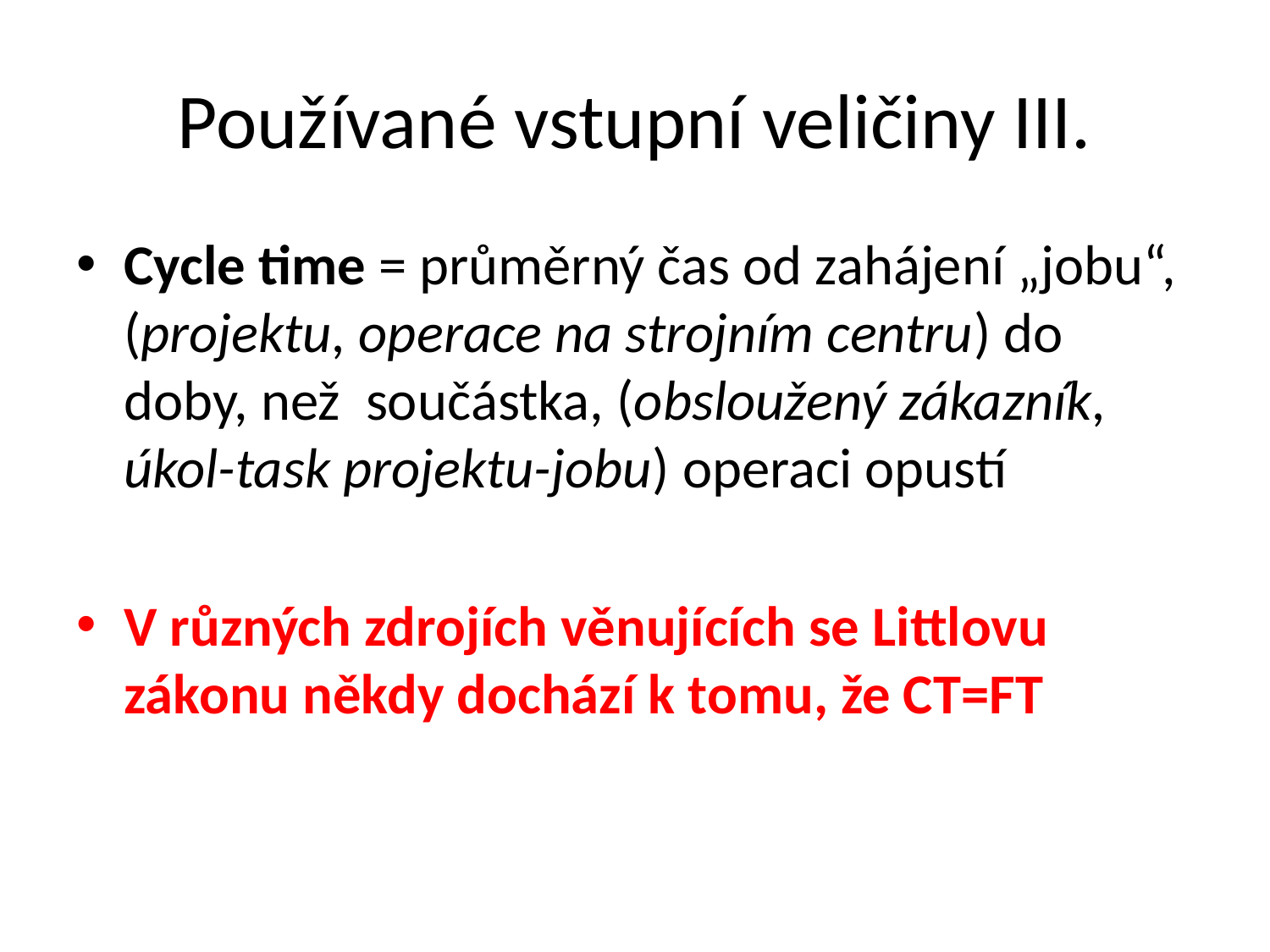

# Používané vstupní veličiny III.
Cycle time = průměrný čas od zahájení „jobu“, (projektu, operace na strojním centru) do doby, než  součástka, (obsloužený zákazník, úkol-task projektu-jobu) operaci opustí

V různých zdrojích věnujících se Littlovu zákonu někdy dochází k tomu, že CT=FT